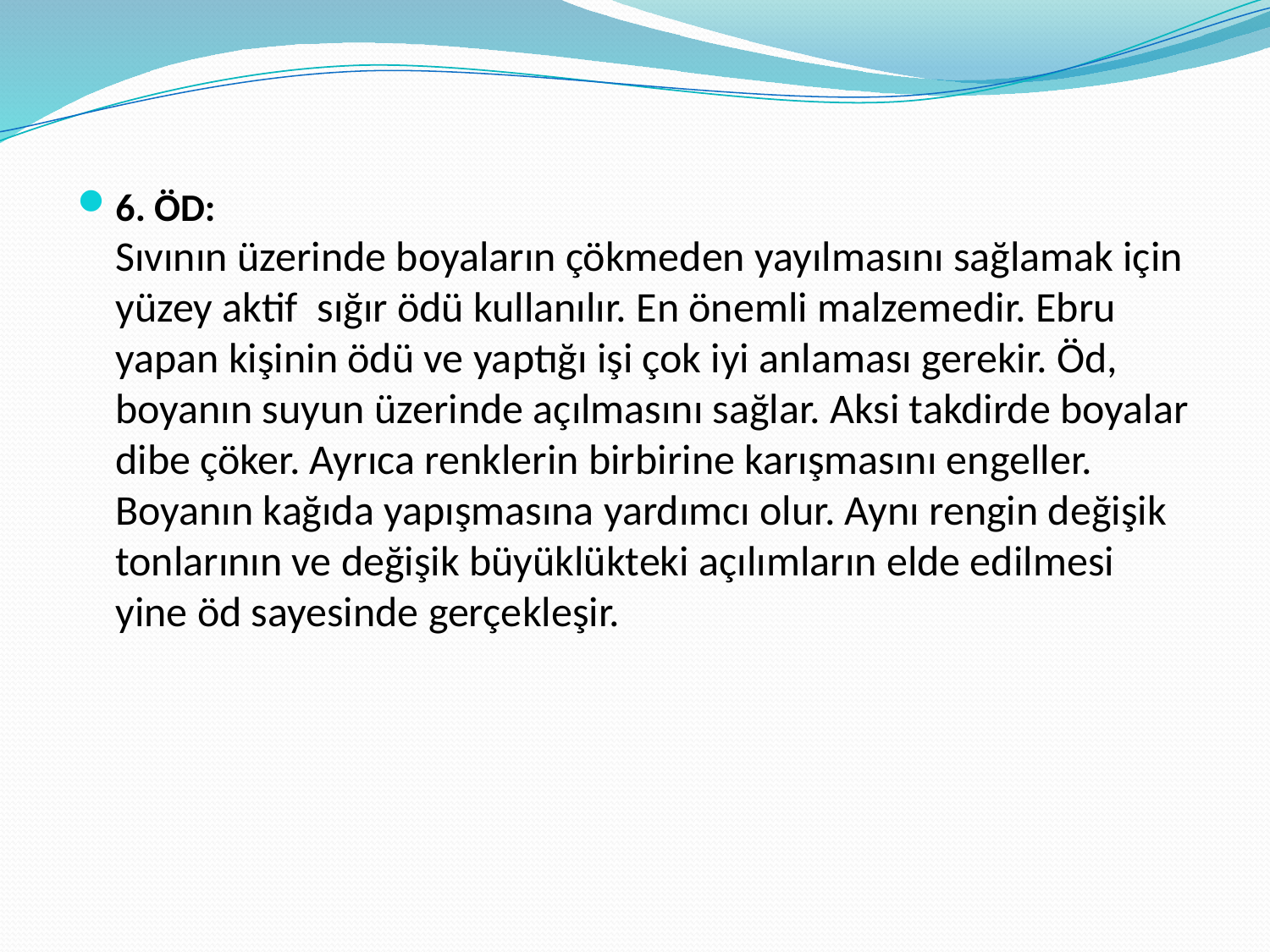

6. ÖD:
Sıvının üzerinde boyaların çökmeden yayılmasını sağlamak için yüzey aktif  sığır ödü kullanılır. En önemli malzemedir. Ebru yapan kişinin ödü ve yaptığı işi çok iyi anlaması gerekir. Öd, boyanın suyun üzerinde açılmasını sağlar. Aksi takdirde boyalar dibe çöker. Ayrıca renklerin birbirine karışmasını engeller. Boyanın kağıda yapışmasına yardımcı olur. Aynı rengin değişik tonlarının ve değişik büyüklükteki açılımların elde edilmesi yine öd sayesinde gerçekleşir.